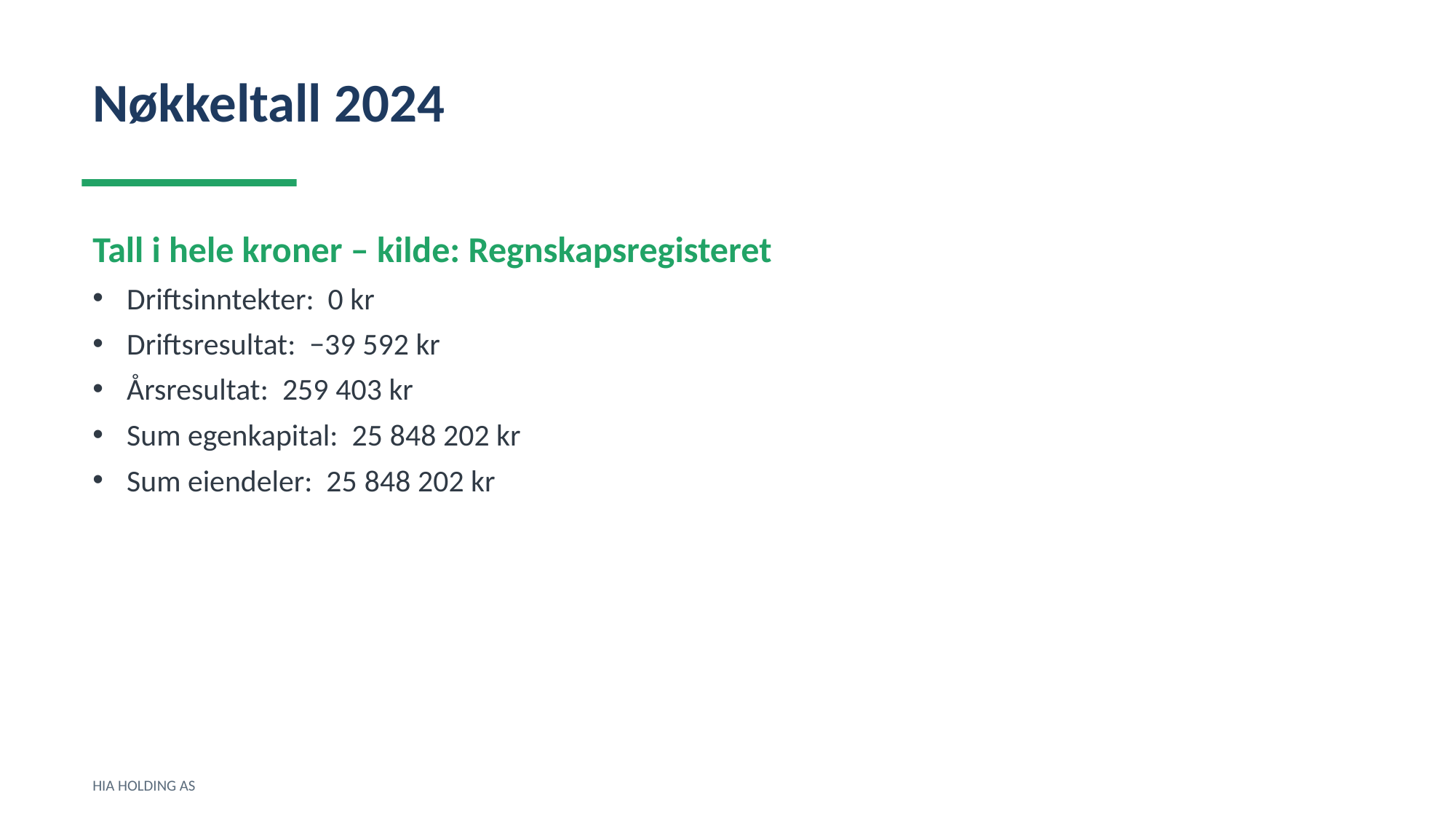

Nøkkeltall 2024

Tall i hele kroner – kilde: Regnskapsregisteret
Driftsinntekter:  0 kr
Driftsresultat:  −39 592 kr
Årsresultat:  259 403 kr
Sum egenkapital:  25 848 202 kr
Sum eiendeler:  25 848 202 kr
HIA HOLDING AS